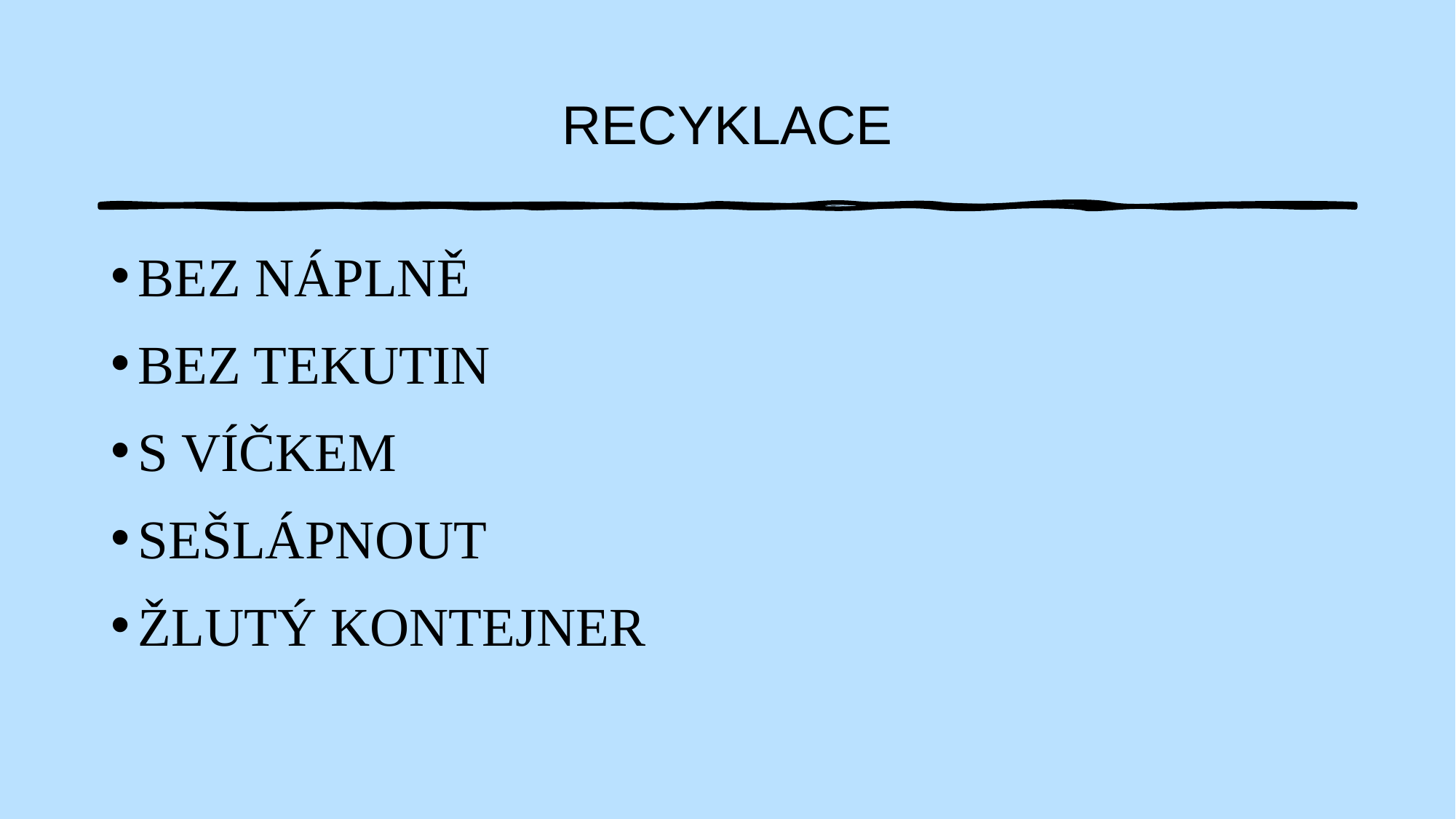

# RECYKLACE
BEZ NÁPLNĚ
BEZ TEKUTIN
S VÍČKEM
SEŠLÁPNOUT
ŽLUTÝ KONTEJNER